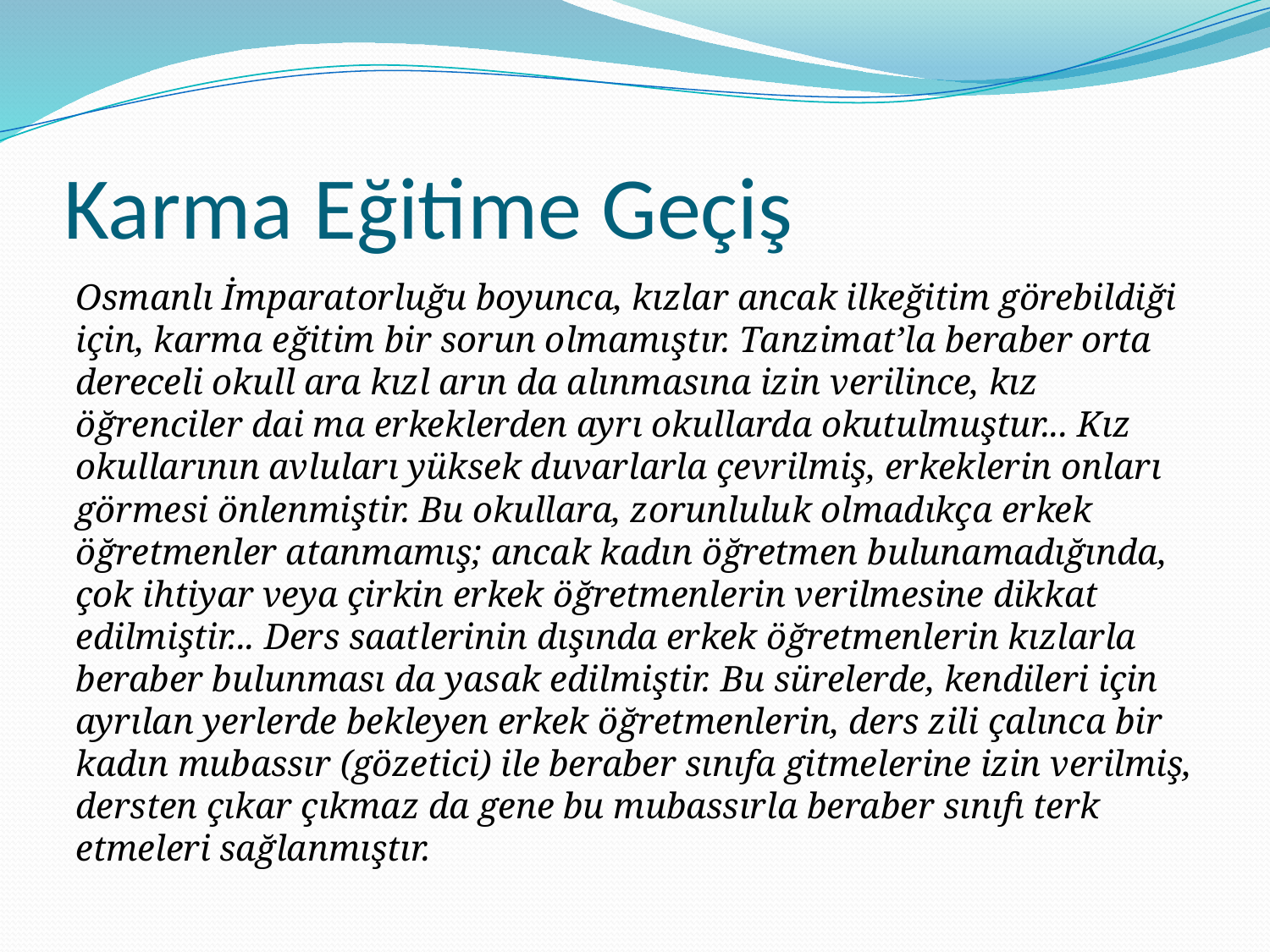

# Karma Eğitime Geçiş
Osmanlı İmparatorluğu boyunca, kızlar ancak ilkeğitim görebildiği için, karma eğitim bir sorun olmamıştır. Tanzimat’la beraber orta dereceli okull ara kızl arın da alınmasına izin verilince, kız öğrenciler dai ma erkeklerden ayrı okullarda okutulmuştur... Kız okullarının avluları yüksek duvarlarla çevrilmiş, erkeklerin onları görmesi önlenmiştir. Bu okullara, zorunluluk olmadıkça erkek öğretmenler atanmamış; ancak kadın öğretmen bulunamadığında, çok ihtiyar veya çirkin erkek öğretmenlerin verilmesine dikkat edilmiştir... Ders saatlerinin dışında erkek öğretmenlerin kızlarla beraber bulunması da yasak edilmiştir. Bu sürelerde, kendileri için ayrılan yerlerde bekleyen erkek öğretmenlerin, ders zili çalınca bir kadın mubassır (gözetici) ile beraber sınıfa gitmelerine izin verilmiş, dersten çıkar çıkmaz da gene bu mubassırla beraber sınıfı terk etmeleri sağlanmıştır.